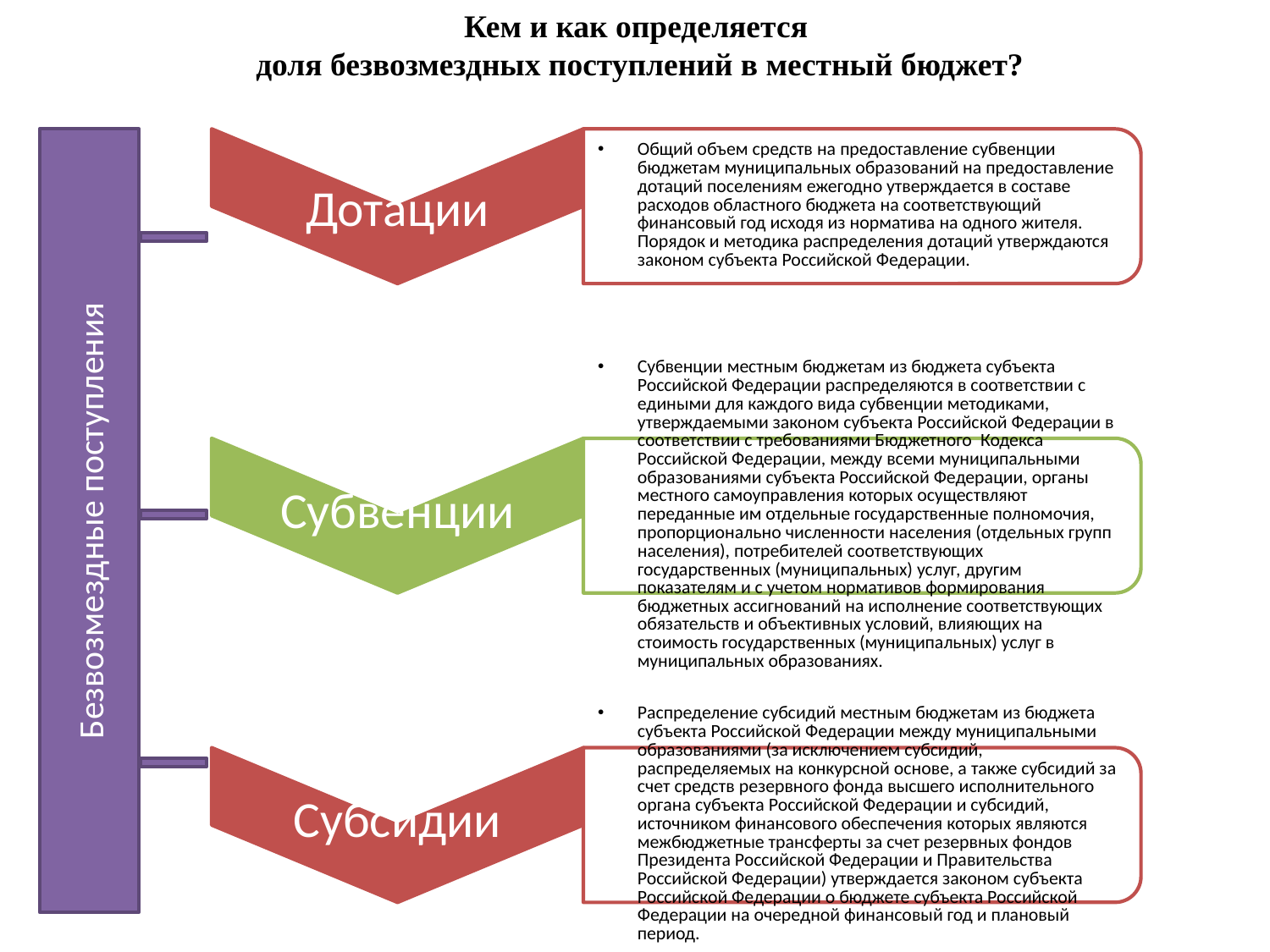

Кем и как определяется
доля безвозмездных поступлений в местный бюджет?
Безвозмездные поступления
Дотации
Общий объем средств на предоставление субвенции бюджетам муниципальных образований на предоставление дотаций поселениям ежегодно утверждается в составе расходов областного бюджета на соответствующий финансовый год исходя из норматива на одного жителя. Порядок и методика распределения дотаций утверждаются законом субъекта Российской Федерации.
Субвенции
Субвенции местным бюджетам из бюджета субъекта Российской Федерации распределяются в соответствии с едиными для каждого вида субвенции методиками, утверждаемыми законом субъекта Российской Федерации в соответствии с требованиями Бюджетного  Кодекса Российской Федерации, между всеми муниципальными образованиями субъекта Российской Федерации, органы местного самоуправления которых осуществляют переданные им отдельные государственные полномочия, пропорционально численности населения (отдельных групп населения), потребителей соответствующих государственных (муниципальных) услуг, другим показателям и с учетом нормативов формирования бюджетных ассигнований на исполнение соответствующих обязательств и объективных условий, влияющих на стоимость государственных (муниципальных) услуг в муниципальных образованиях.
Субсидии
Распределение субсидий местным бюджетам из бюджета субъекта Российской Федерации между муниципальными образованиями (за исключением субсидий, распределяемых на конкурсной основе, а также субсидий за счет средств резервного фонда высшего исполнительного органа субъекта Российской Федерации и субсидий, источником финансового обеспечения которых являются межбюджетные трансферты за счет резервных фондов Президента Российской Федерации и Правительства Российской Федерации) утверждается законом субъекта Российской Федерации о бюджете субъекта Российской Федерации на очередной финансовый год и плановый период.